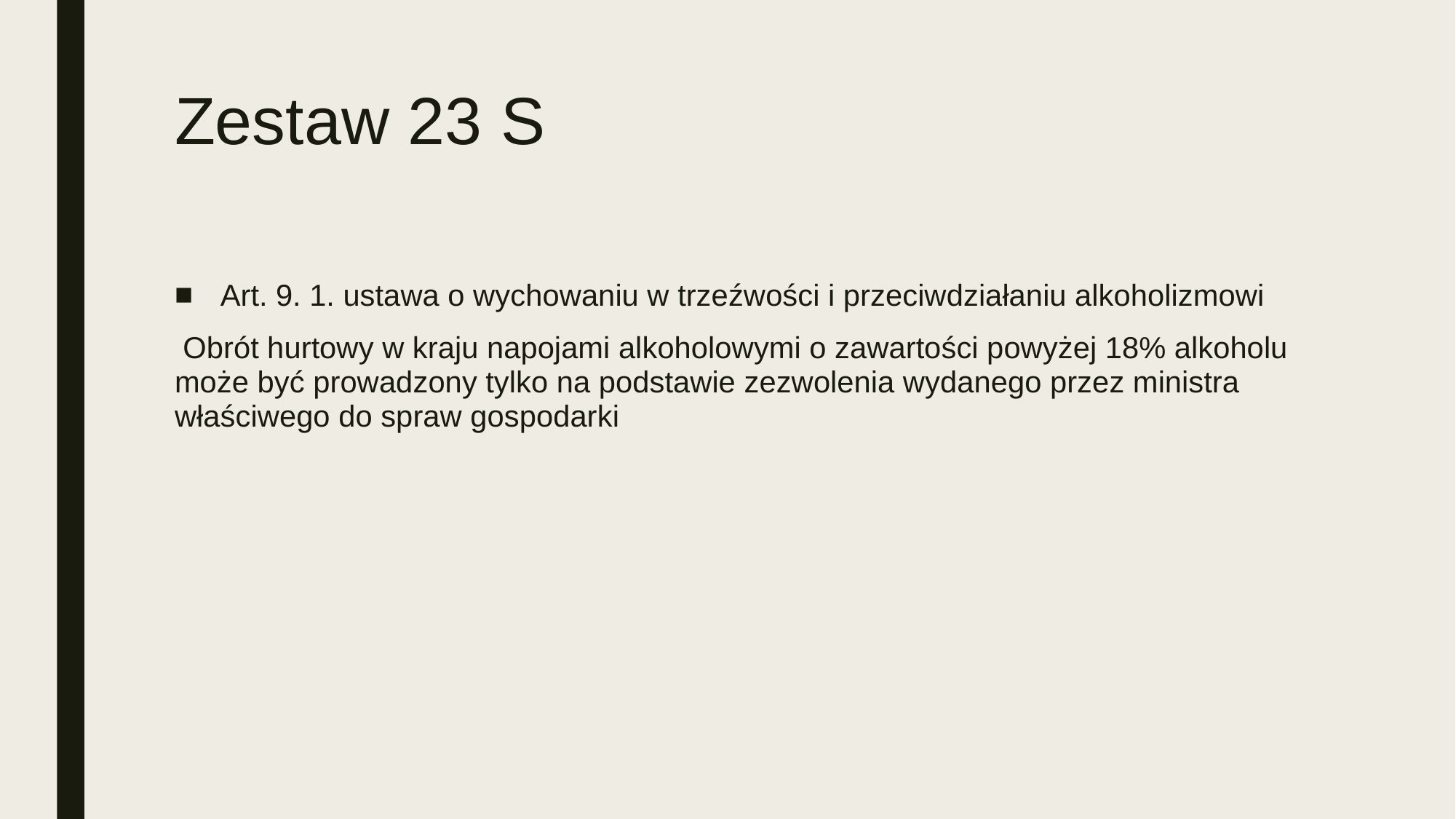

# Zestaw 23 S
Art. 9. 1. ustawa o wychowaniu w trzeźwości i przeciwdziałaniu alkoholizmowi
 Obrót hurtowy w kraju napojami alkoholowymi o zawartości powyżej 18% alkoholu może być prowadzony tylko na podstawie zezwolenia wydanego przez ministra właściwego do spraw gospodarki